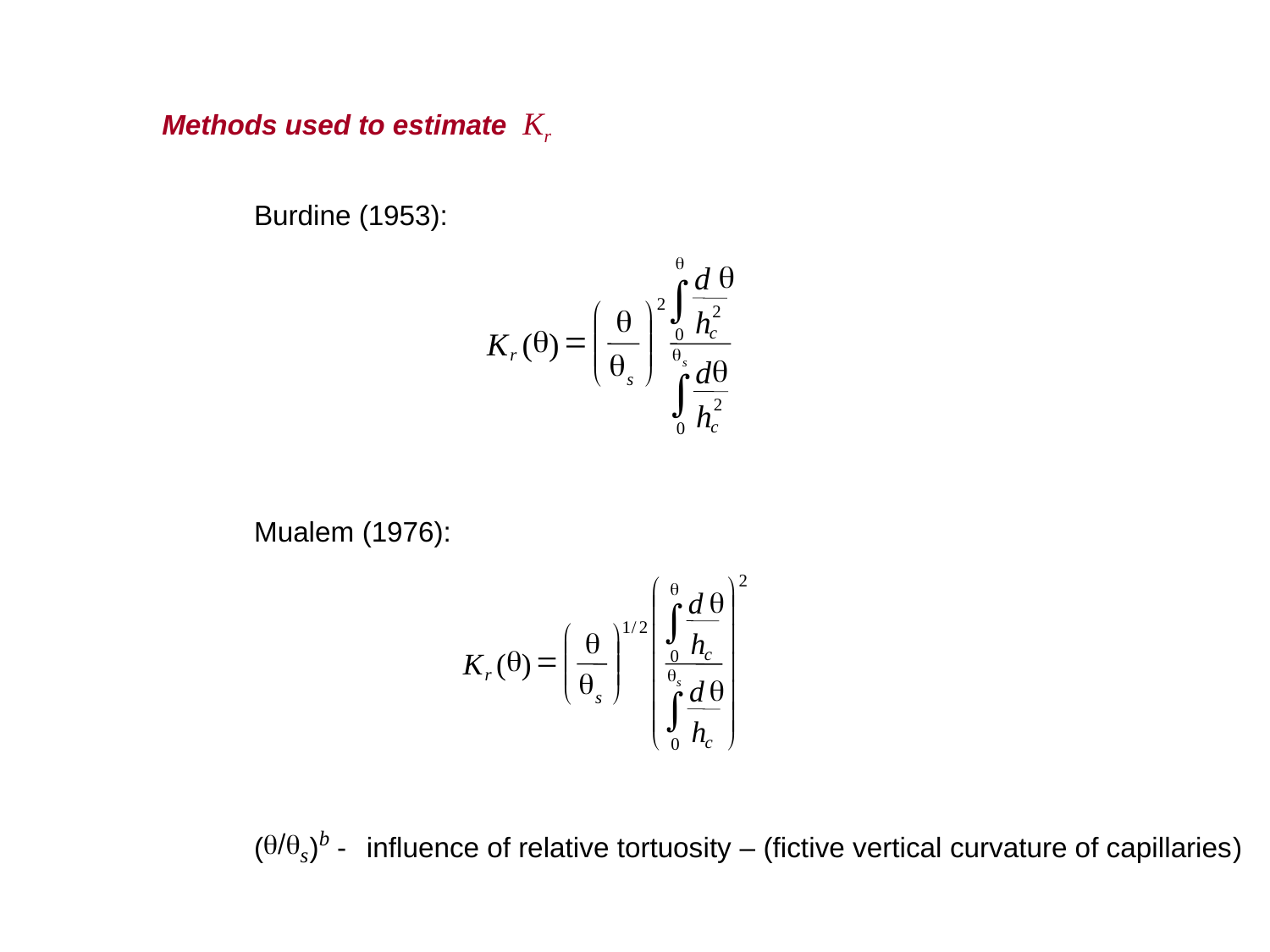

Methods used to estimate  Kr
Burdine (1953):

θ
θ
d
∫
2

2
θ
h

θ
=
c
0
K
(
)

r
θ

θ
θ
d

s
∫
s

2
h
c
0

Mualem (1976):

2

θ
θ
d

∫
1
/
2

θ
h

θ
=
c
0
K
(
)

r
θ

θ
θ
d

s

∫
s

h

c
0

b
θ
/
θ
(
)

-
  influence of relative tortuosity – (fictive vertical curvature of capillaries)
s